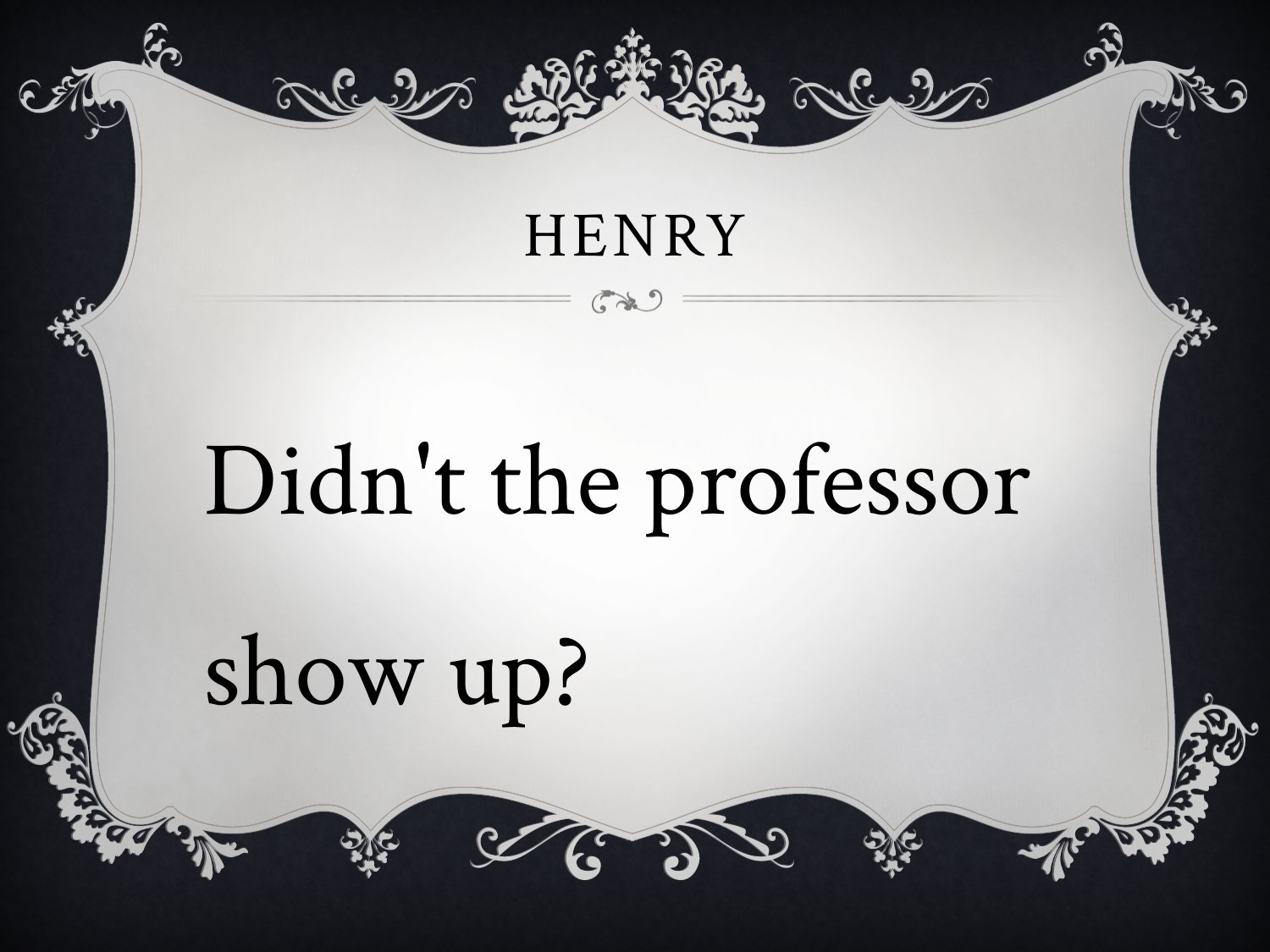

# henry
Didn't the professor show up?